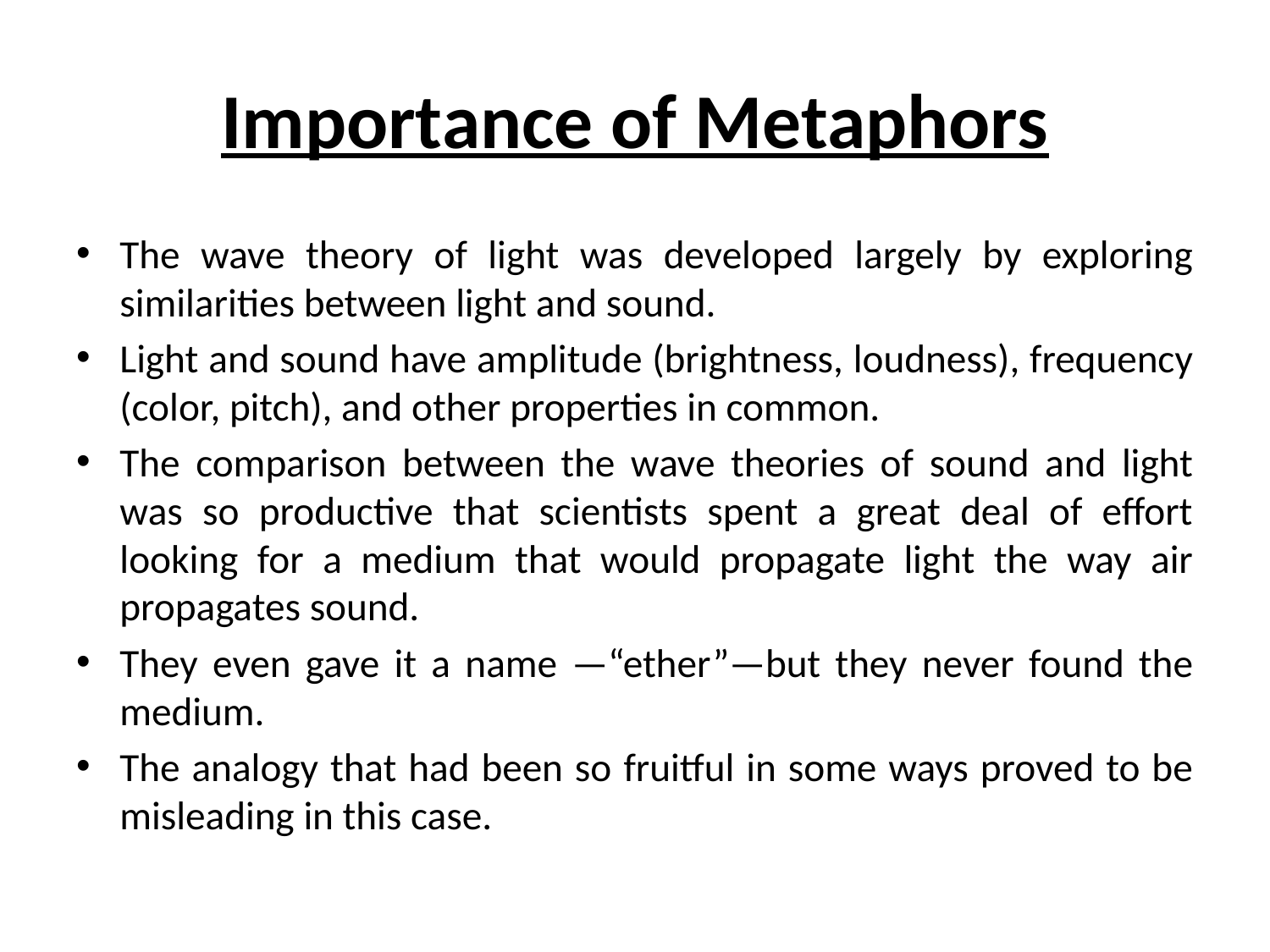

# Importance of Metaphors
The wave theory of light was developed largely by exploring similarities between light and sound.
Light and sound have amplitude (brightness, loudness), frequency (color, pitch), and other properties in common.
The comparison between the wave theories of sound and light was so productive that scientists spent a great deal of effort looking for a medium that would propagate light the way air propagates sound.
They even gave it a name —“ether”—but they never found the medium.
The analogy that had been so fruitful in some ways proved to be misleading in this case.